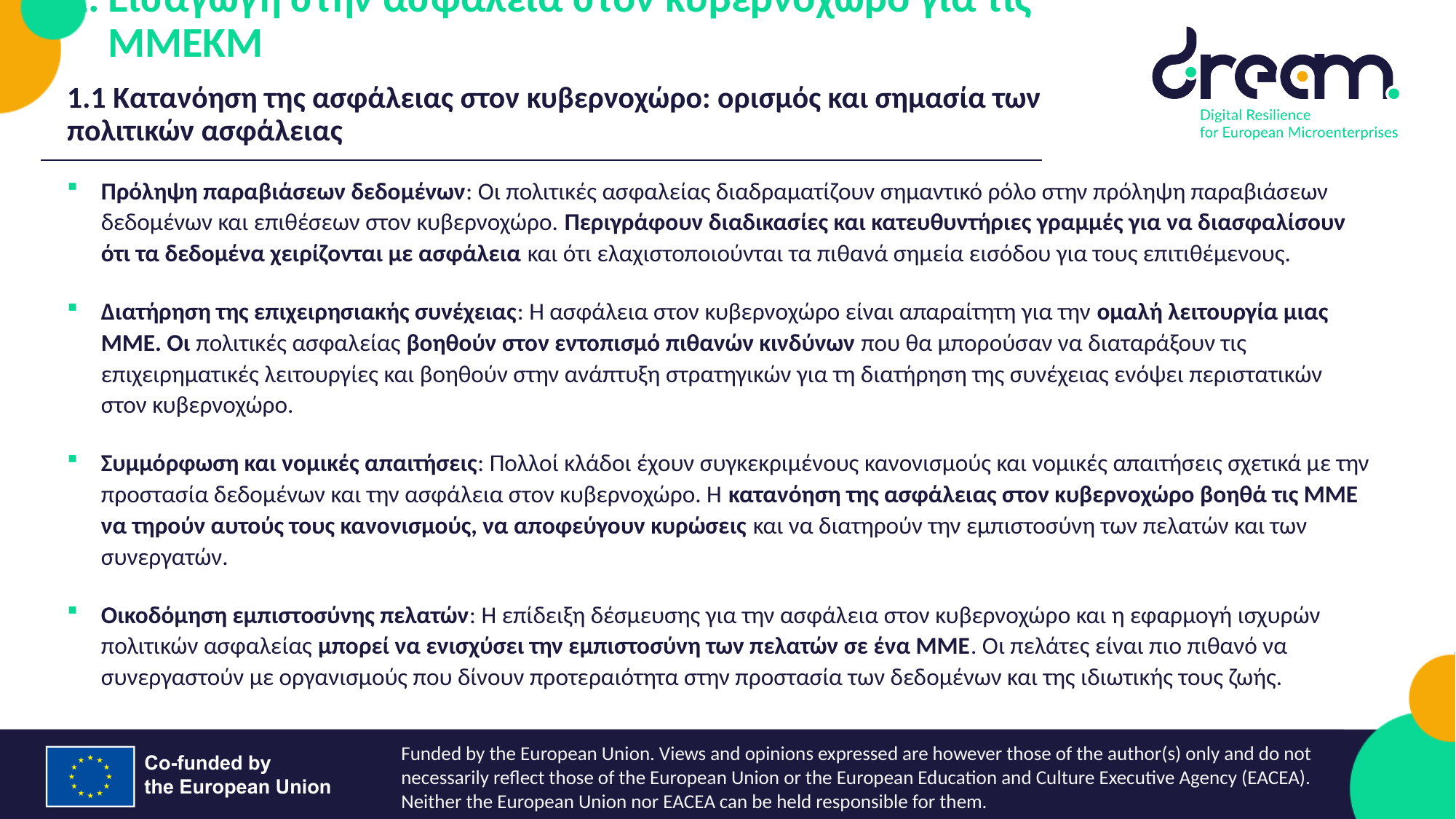

Εισαγωγή στην ασφάλεια στον κυβερνοχώρο για τις ΜΜΕΚΜ
1.1 Κατανόηση της ασφάλειας στον κυβερνοχώρο: ορισμός και σημασία των πολιτικών ασφάλειας
Πρόληψη παραβιάσεων δεδομένων: Οι πολιτικές ασφαλείας διαδραματίζουν σημαντικό ρόλο στην πρόληψη παραβιάσεων δεδομένων και επιθέσεων στον κυβερνοχώρο. Περιγράφουν διαδικασίες και κατευθυντήριες γραμμές για να διασφαλίσουν ότι τα δεδομένα χειρίζονται με ασφάλεια και ότι ελαχιστοποιούνται τα πιθανά σημεία εισόδου για τους επιτιθέμενους.
Διατήρηση της επιχειρησιακής συνέχειας: Η ασφάλεια στον κυβερνοχώρο είναι απαραίτητη για την ομαλή λειτουργία μιας ΜΜΕ. Οι πολιτικές ασφαλείας βοηθούν στον εντοπισμό πιθανών κινδύνων που θα μπορούσαν να διαταράξουν τις επιχειρηματικές λειτουργίες και βοηθούν στην ανάπτυξη στρατηγικών για τη διατήρηση της συνέχειας ενόψει περιστατικών στον κυβερνοχώρο.
Συμμόρφωση και νομικές απαιτήσεις: Πολλοί κλάδοι έχουν συγκεκριμένους κανονισμούς και νομικές απαιτήσεις σχετικά με την προστασία δεδομένων και την ασφάλεια στον κυβερνοχώρο. Η κατανόηση της ασφάλειας στον κυβερνοχώρο βοηθά τις ΜΜΕ να τηρούν αυτούς τους κανονισμούς, να αποφεύγουν κυρώσεις και να διατηρούν την εμπιστοσύνη των πελατών και των συνεργατών.
Οικοδόμηση εμπιστοσύνης πελατών: Η επίδειξη δέσμευσης για την ασφάλεια στον κυβερνοχώρο και η εφαρμογή ισχυρών πολιτικών ασφαλείας μπορεί να ενισχύσει την εμπιστοσύνη των πελατών σε ένα ΜΜΕ. Οι πελάτες είναι πιο πιθανό να συνεργαστούν με οργανισμούς που δίνουν προτεραιότητα στην προστασία των δεδομένων και της ιδιωτικής τους ζωής.